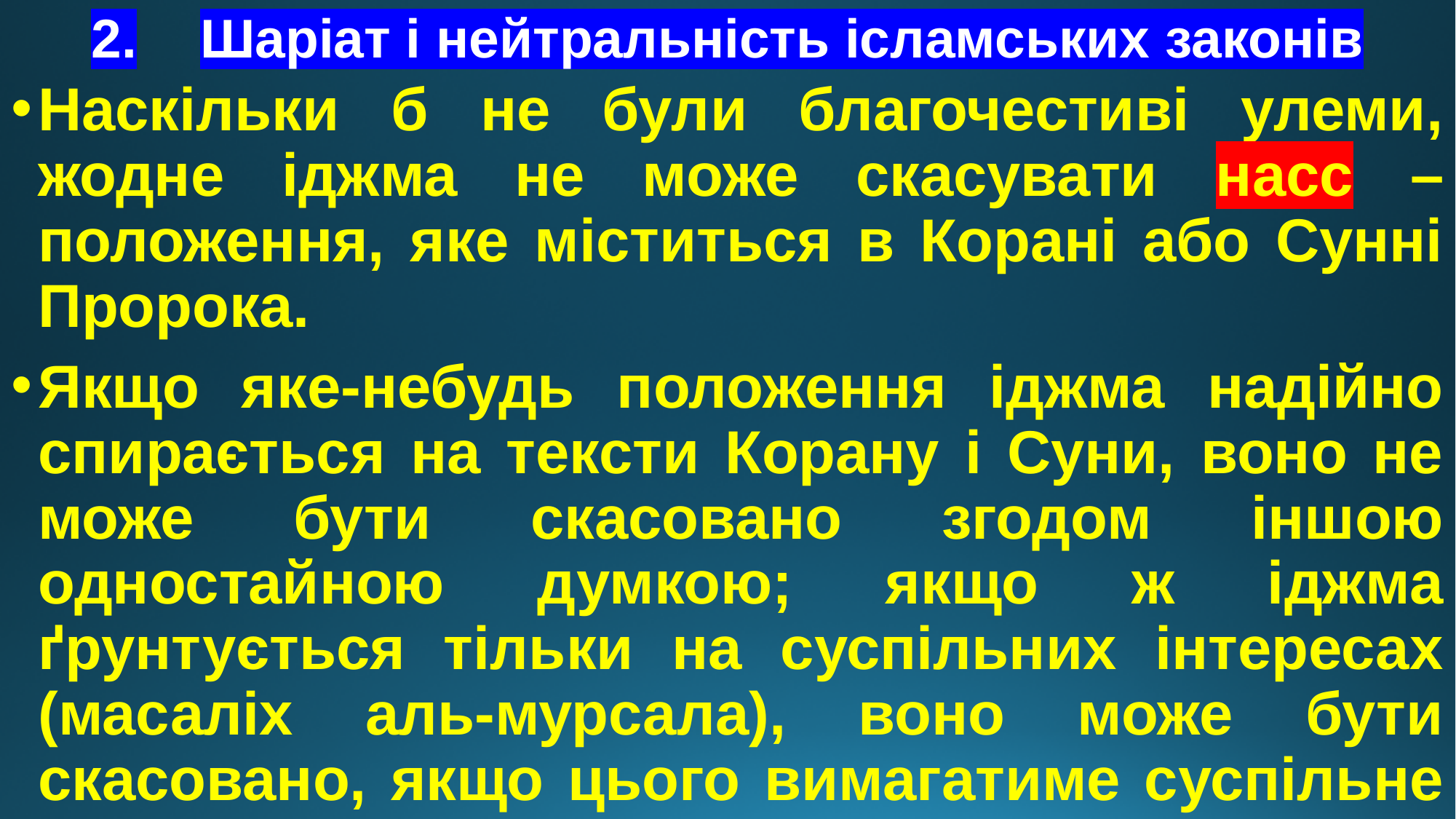

# 2.	Шаріат і нейтральність ісламських законів
Наскільки б не були благочестиві улеми, жодне іджма не може скасувати насс – положення, яке міститься в Корані або Сунні Пророка.
Якщо яке-небудь положення іджма надійно спирається на тексти Корану і Суни, воно не може бути скасовано згодом іншою одностайною думкою; якщо ж іджма ґрунтується тільки на суспільних інтересах (масаліх аль-мурсала), воно може бути скасовано, якщо цього вимагатиме суспільне благо.